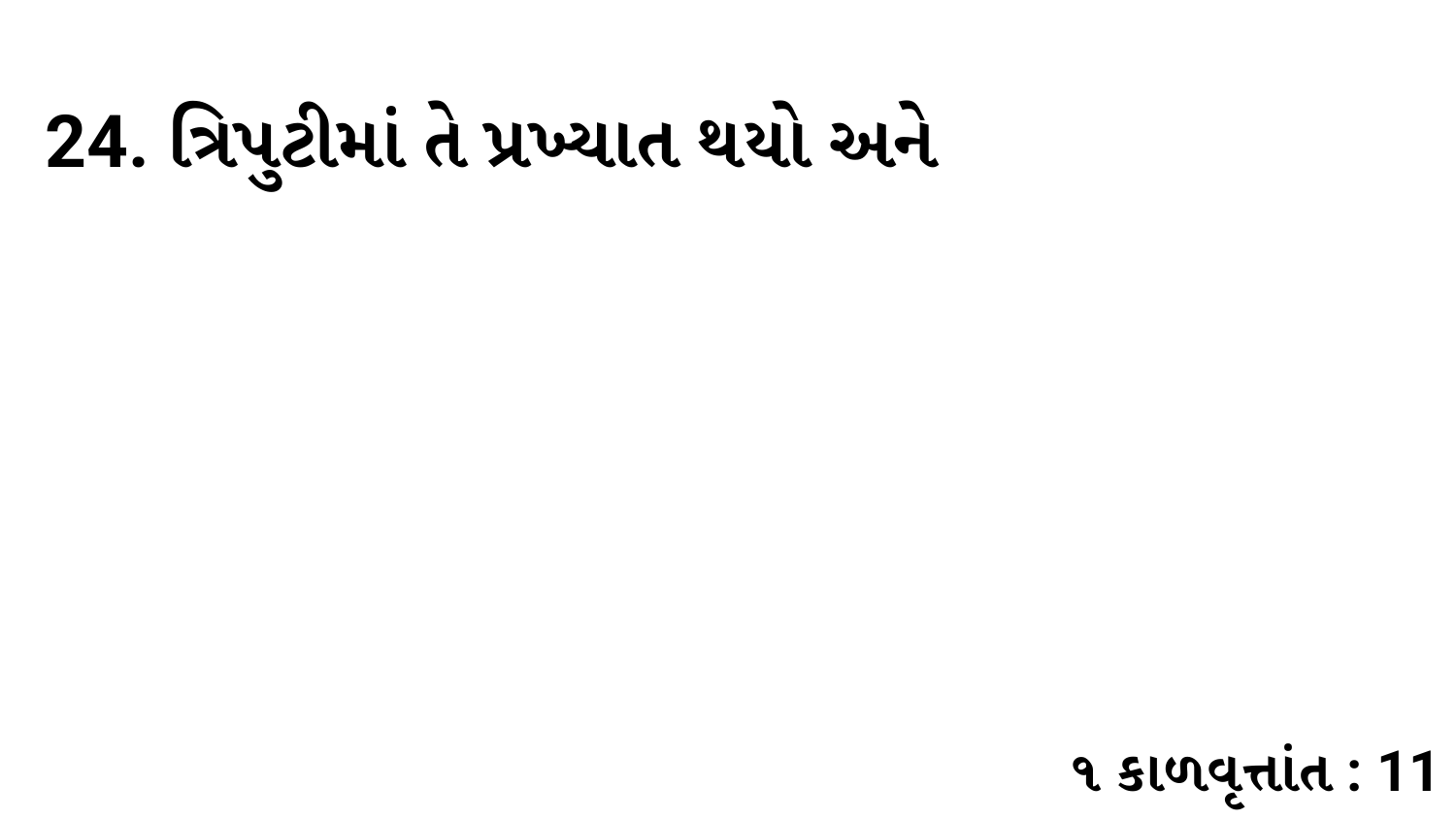

24. ત્રિપુટીમાં તે પ્રખ્યાત થયો અને
૧ કાળવૃત્તાંત : 11